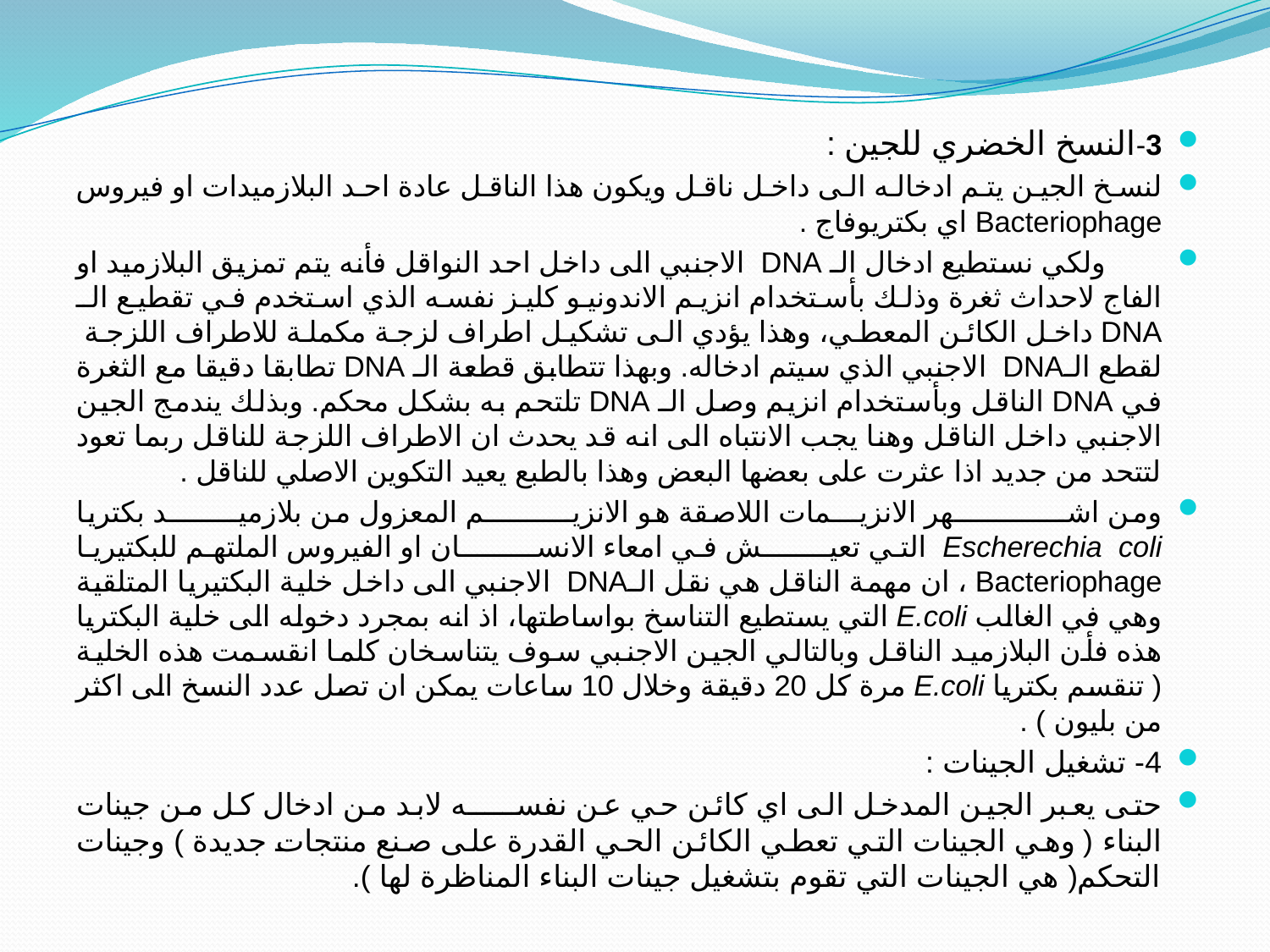

#
3-النسخ الخضري للجين :
لنسخ الجين يتم ادخاله الى داخل ناقل ويكون هذا الناقل عادة احد البلازميدات او فيروس Bacteriophage اي بكتريوفاج .
       ولكي نستطيع ادخال الـ DNA  الاجنبي الى داخل احد النواقل فأنه يتم تمزيق البلازميد او الفاج لاحداث ثغرة وذلك بأستخدام انزيم الاندونيو كليز نفسه الذي استخدم في تقطيع الـ DNA داخل الكائن المعطي، وهذا يؤدي الى تشكيل اطراف لزجة مكملة للاطراف اللزجة  لقطع الـDNA  الاجنبي الذي سيتم ادخاله. وبهذا تتطابق قطعة الـ DNA تطابقا دقيقا مع الثغرة في DNA الناقل وبأستخدام انزيم وصل الـ DNA تلتحم به بشكل محكم. وبذلك يندمج الجين الاجنبي داخل الناقل وهنا يجب الانتباه الى انه قد يحدث ان الاطراف اللزجة للناقل ربما تعود لتتحد من جديد اذا عثرت على بعضها البعض وهذا بالطبع يعيد التكوين الاصلي للناقل .
ومن اشـــــــــــــهر الانزيـــمات اللاصقة هو الانزيــــــــــم المعزول من بلازميــــــــد بكتريا Escherechia coli  التي تعيـــــــش في امعاء الانســــــــان او الفيروس الملتهم للبكتيريا Bacteriophage ، ان مهمة الناقل هي نقل الـDNA  الاجنبي الى داخل خلية البكتيريا المتلقية وهي في الغالب E.coli التي يستطيع التناسخ بواساطتها، اذ انه بمجرد دخوله الى خلية البكتريا هذه فأن البلازميد الناقل وبالتالي الجين الاجنبي سوف يتناسخان كلما انقسمت هذه الخلية ( تنقسم بكتريا E.coli مرة كل 20 دقيقة وخلال 10 ساعات يمكن ان تصل عدد النسخ الى اكثر من بليون ) .
4- تشغيل الجينات :
حتى يعبر الجين المدخل الى اي كائن حي عن نفســـــه لابد من ادخال كل من جينات البناء ( وهي الجينات التي تعطي الكائن الحي القدرة على صنع منتجات جديدة ) وجينات التحكم( هي الجينات التي تقوم بتشغيل جينات البناء المناظرة لها ).